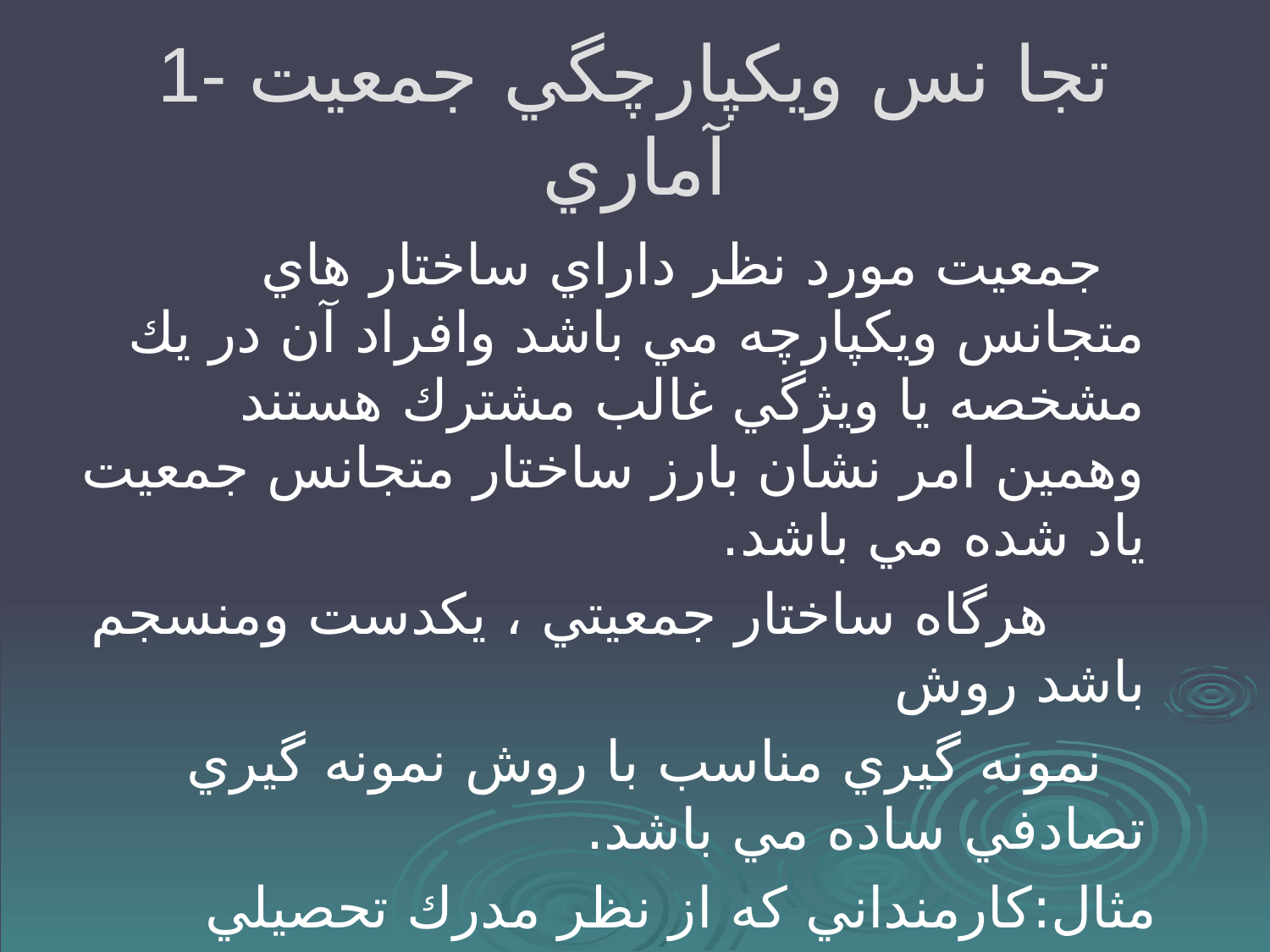

# 1- تجا نس ويكپارچگي جمعيت آماري
     جمعيت مورد نظر داراي ساختار هاي متجانس ويكپارچه مي باشد وافراد آن در يك مشخصه يا ويژگي غالب مشترك هستند وهمين امر نشان بارز ساختار متجانس جمعيت ياد شده مي باشد.
        هرگاه ساختار جمعيتي ، يكدست ومنسجم باشد روش
     نمونه گيري مناسب با روش نمونه گيري تصادفي ساده مي باشد.
  مثال:كارمنداني كه از نظر مدرك تحصيلي ليسانس هستند.